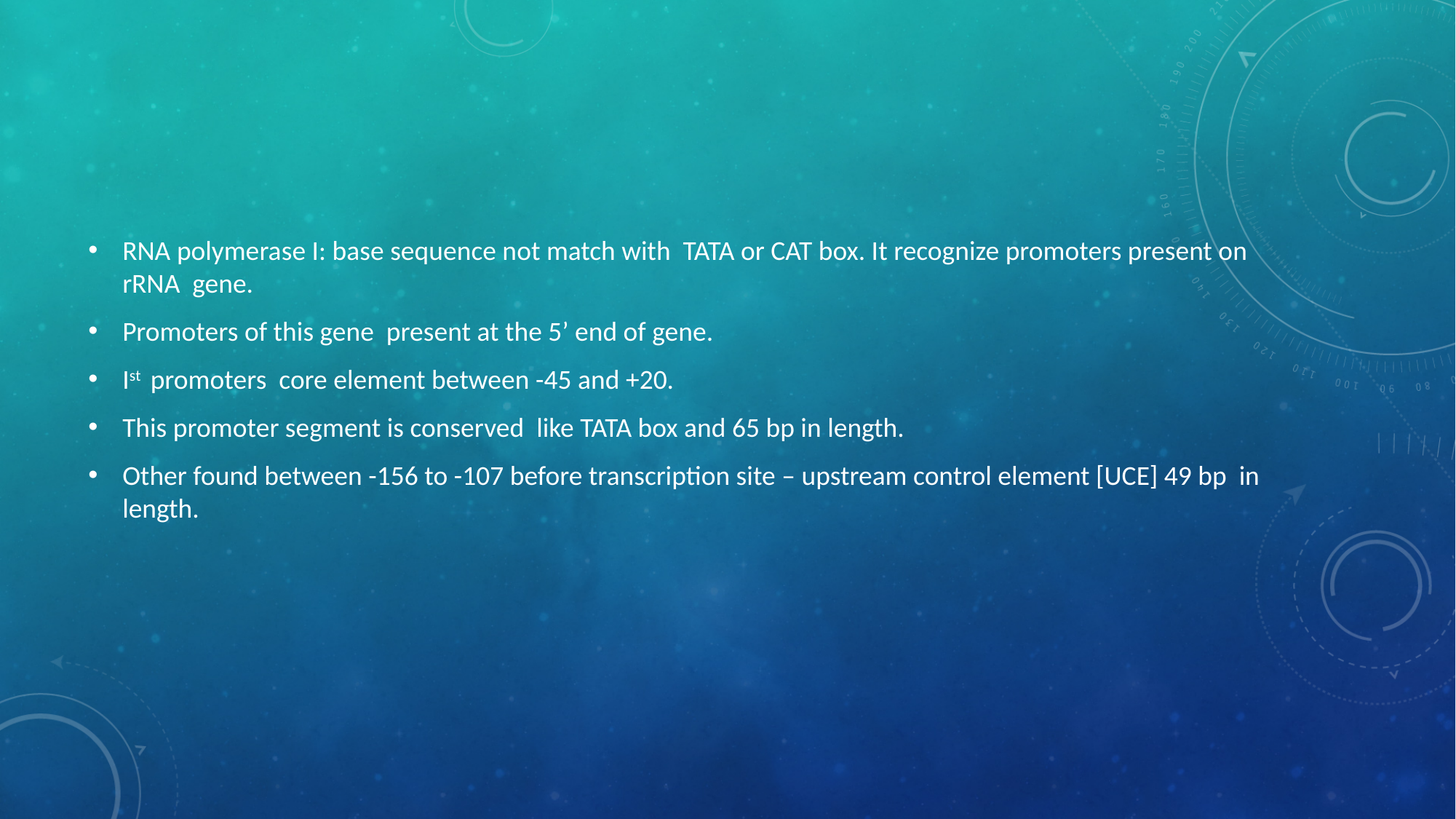

RNA polymerase I: base sequence not match with  TATA or CAT box. It recognize promoters present on rRNA  gene.
Promoters of this gene  present at the 5’ end of gene.
Ist  promoters  core element between -45 and +20.
This promoter segment is conserved  like TATA box and 65 bp in length.
Other found between -156 to -107 before transcription site – upstream control element [UCE] 49 bp  in length.